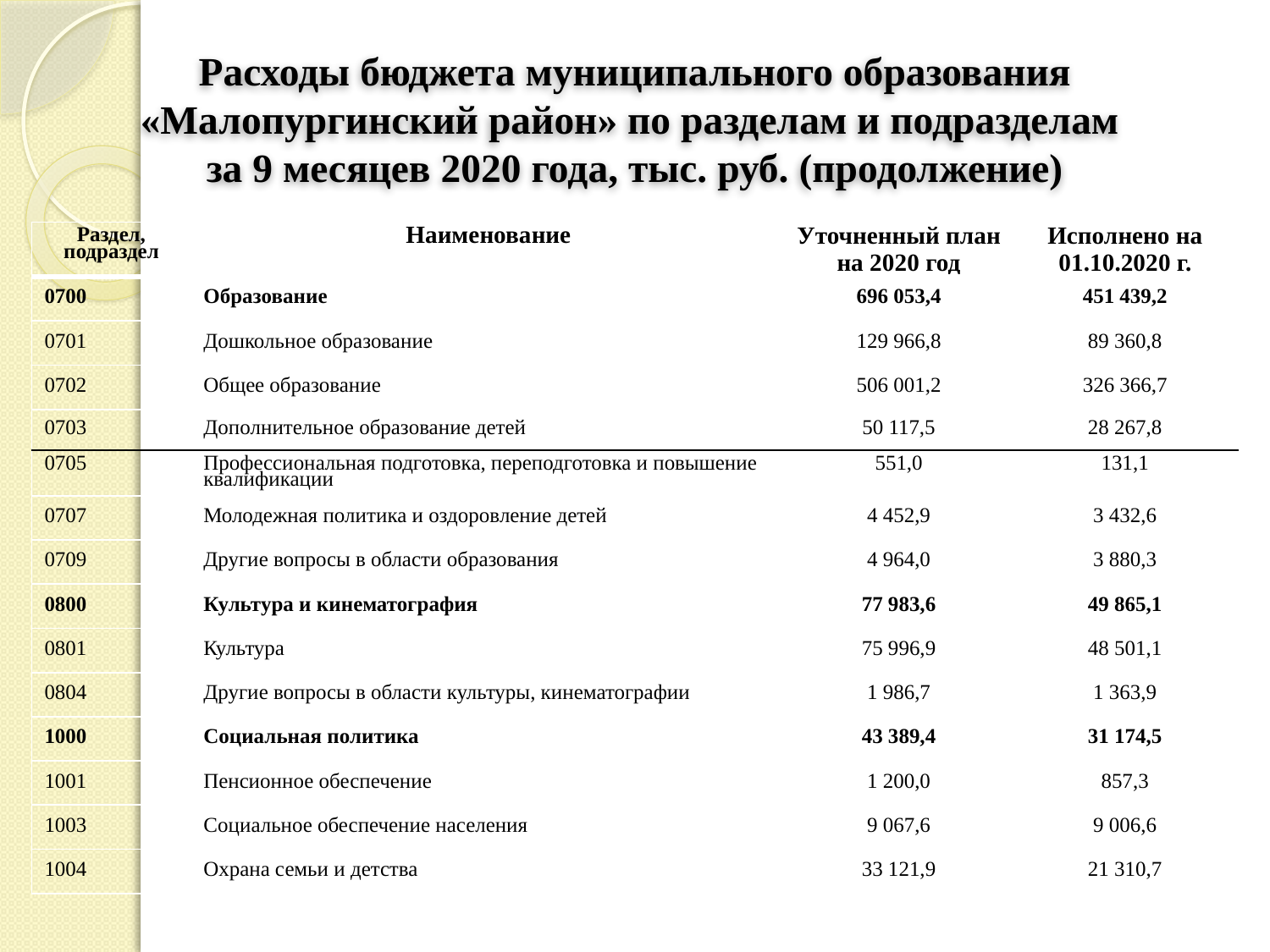

# Расходы бюджета муниципального образования «Малопургинский район» по разделам и подразделам за 9 месяцев 2020 года, тыс. руб. (продолжение)
| Раздел, подраздел | Наименование | Уточненный план на 2020 год | Исполнено на 01.10.2020 г. |
| --- | --- | --- | --- |
| 0700 | Образование | 696 053,4 | 451 439,2 |
| 0701 | Дошкольное образование | 129 966,8 | 89 360,8 |
| 0702 | Общее образование | 506 001,2 | 326 366,7 |
| 0703 | Дополнительное образование детей | 50 117,5 | 28 267,8 |
| 0705 | Профессиональная подготовка, переподготовка и повышение квалификации | 551,0 | 131,1 |
| 0707 | Молодежная политика и оздоровление детей | 4 452,9 | 3 432,6 |
| 0709 | Другие вопросы в области образования | 4 964,0 | 3 880,3 |
| 0800 | Культура и кинематография | 77 983,6 | 49 865,1 |
| 0801 | Культура | 75 996,9 | 48 501,1 |
| 0804 | Другие вопросы в области культуры, кинематографии | 1 986,7 | 1 363,9 |
| 1000 | Социальная политика | 43 389,4 | 31 174,5 |
| 1001 | Пенсионное обеспечение | 1 200,0 | 857,3 |
| 1003 | Социальное обеспечение населения | 9 067,6 | 9 006,6 |
| 1004 | Охрана семьи и детства | 33 121,9 | 21 310,7 |